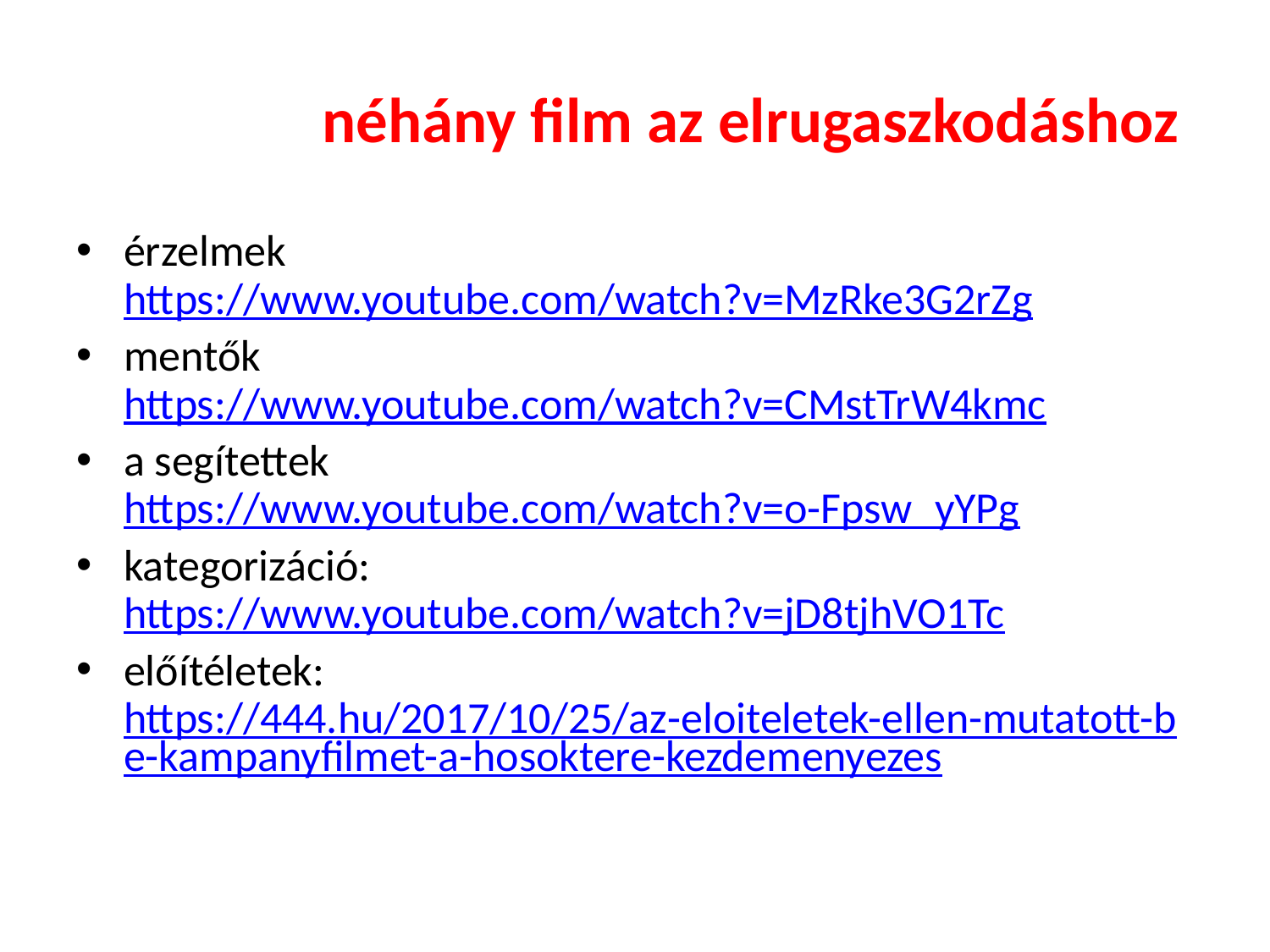

# néhány film az elrugaszkodáshoz
érzelmek https://www.youtube.com/watch?v=MzRke3G2rZg
mentők https://www.youtube.com/watch?v=CMstTrW4kmc
a segítettek https://www.youtube.com/watch?v=o-Fpsw_yYPg
kategorizáció: https://www.youtube.com/watch?v=jD8tjhVO1Tc
előítéletek: https://444.hu/2017/10/25/az-eloiteletek-ellen-mutatott-be-kampanyfilmet-a-hosoktere-kezdemenyezes